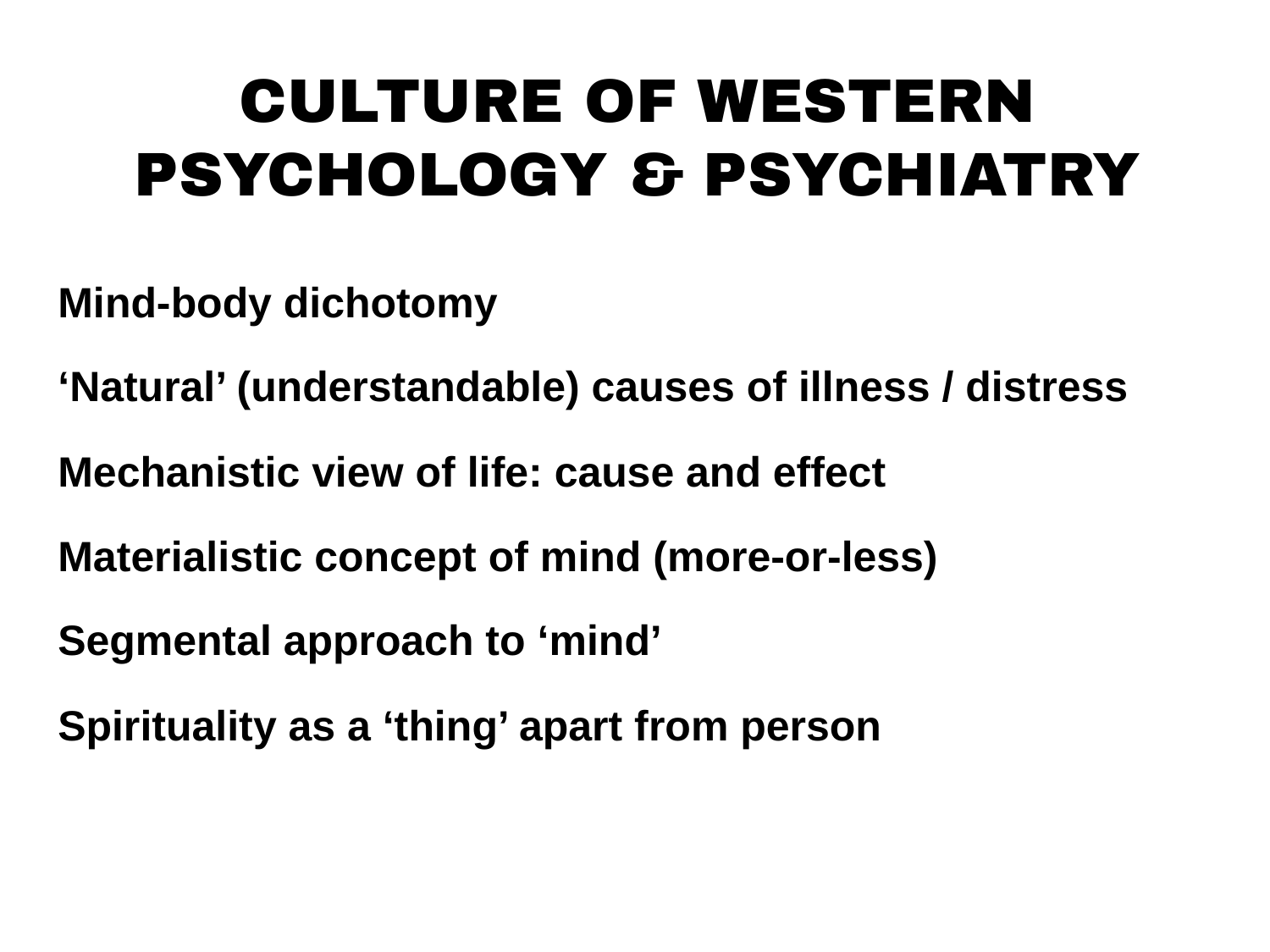

# CULTURE OF WESTERN PSYCHOLOGY & PSYCHIATRY
Mind-body dichotomy
‘Natural’ (understandable) causes of illness / distress
Mechanistic view of life: cause and effect
Materialistic concept of mind (more-or-less)
Segmental approach to ‘mind’
Spirituality as a ‘thing’ apart from person